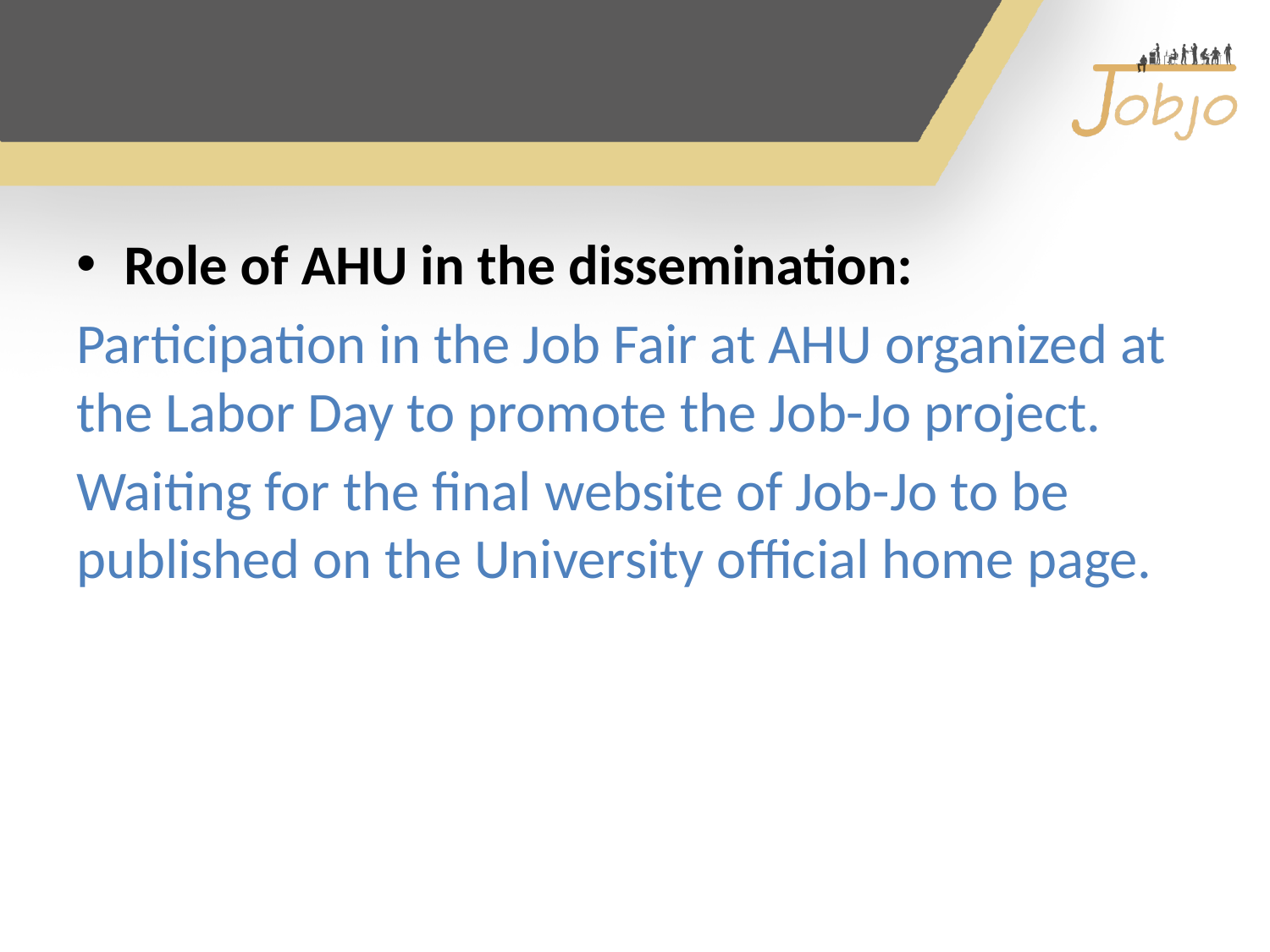

#
Role of AHU in the dissemination:
Participation in the Job Fair at AHU organized at the Labor Day to promote the Job-Jo project.
Waiting for the final website of Job-Jo to be published on the University official home page.